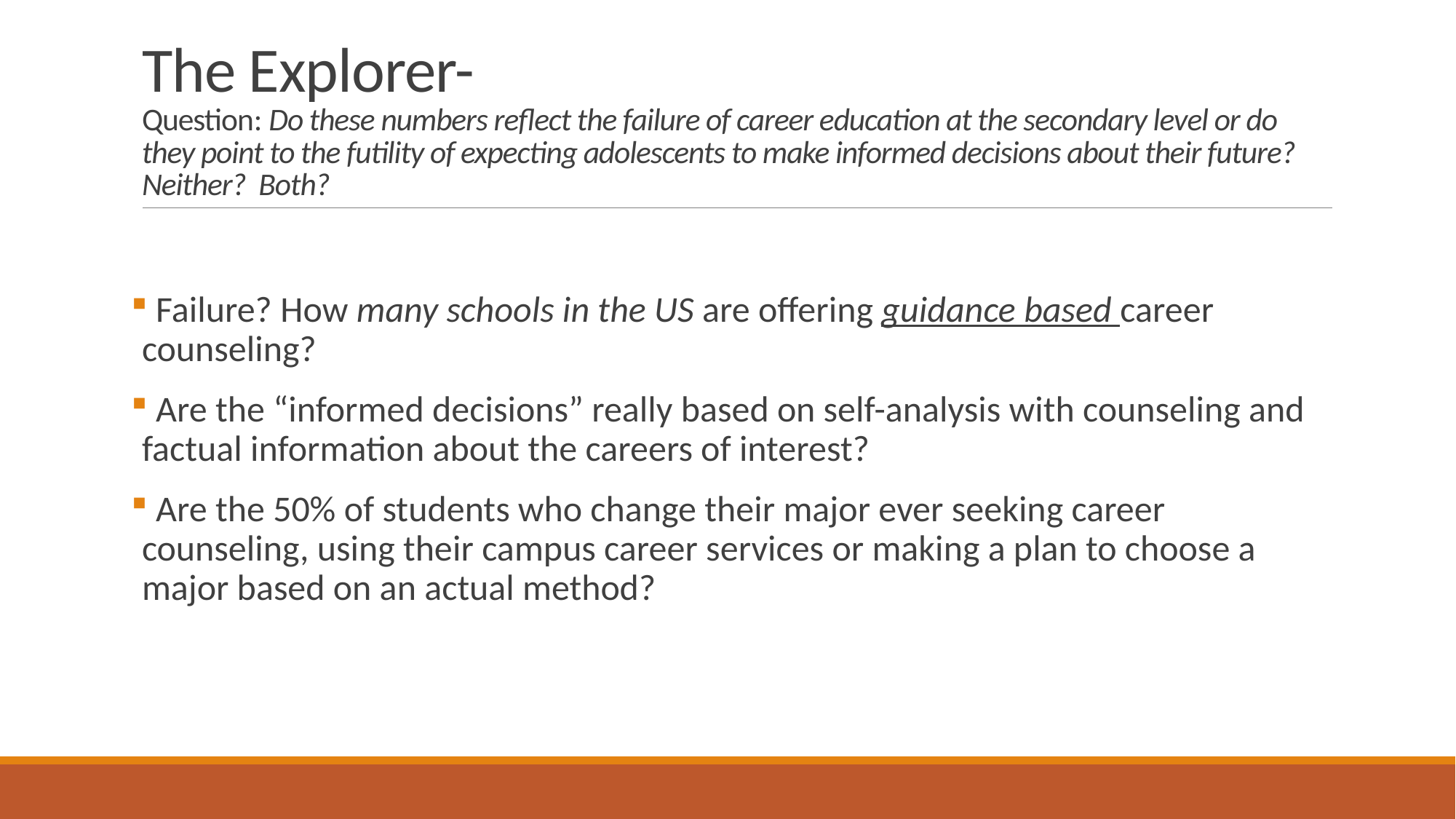

# The Explorer- Question: Do these numbers reflect the failure of career education at the secondary level or do they point to the futility of expecting adolescents to make informed decisions about their future?  Neither?  Both?

 Failure? How many schools in the US are offering guidance based career counseling?
 Are the “informed decisions” really based on self-analysis with counseling and factual information about the careers of interest?
 Are the 50% of students who change their major ever seeking career counseling, using their campus career services or making a plan to choose a major based on an actual method?